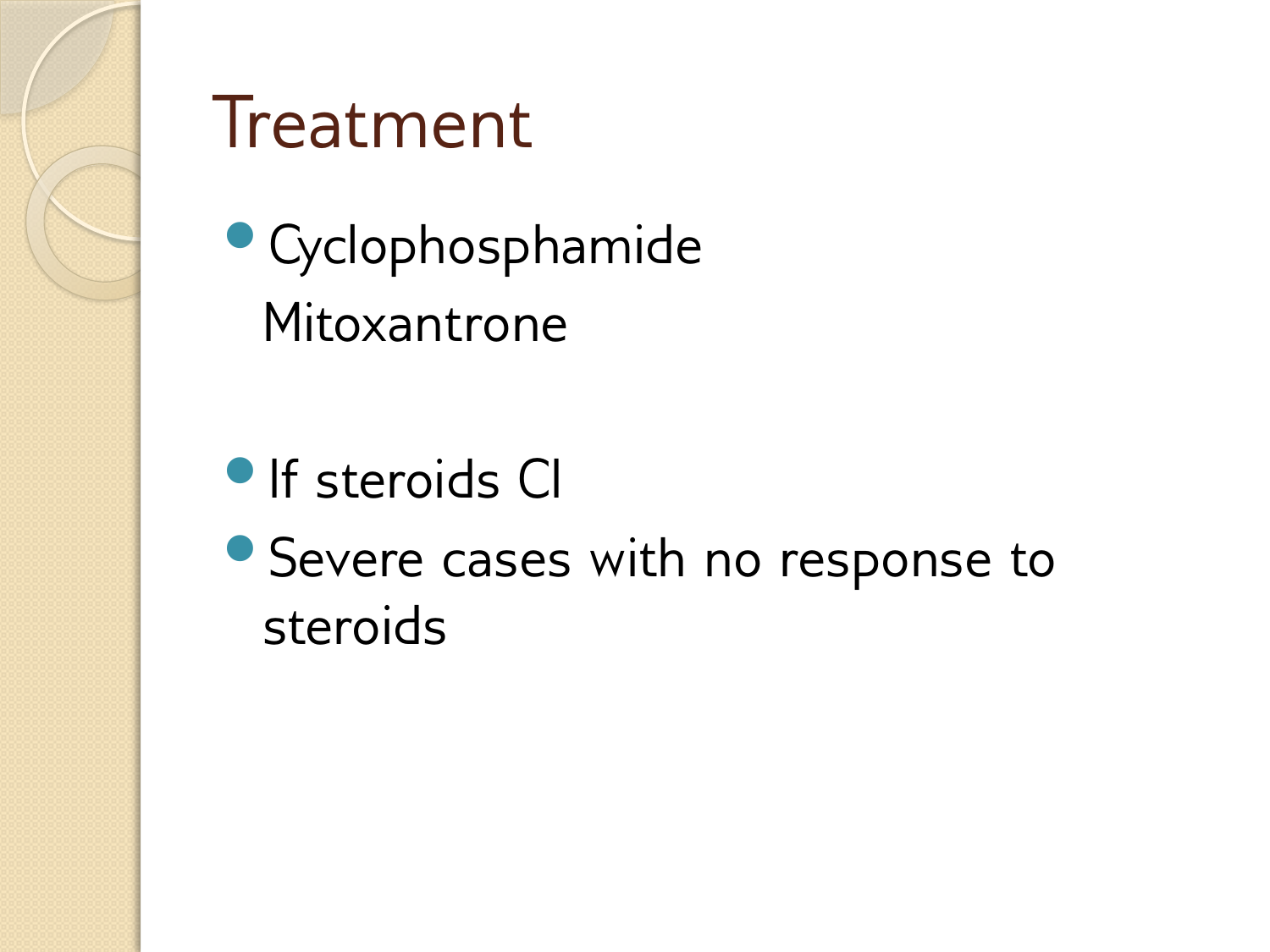

# Treatment
Cyclophosphamide
	Mitoxantrone

If steroids CI
Severe cases with no response to steroids